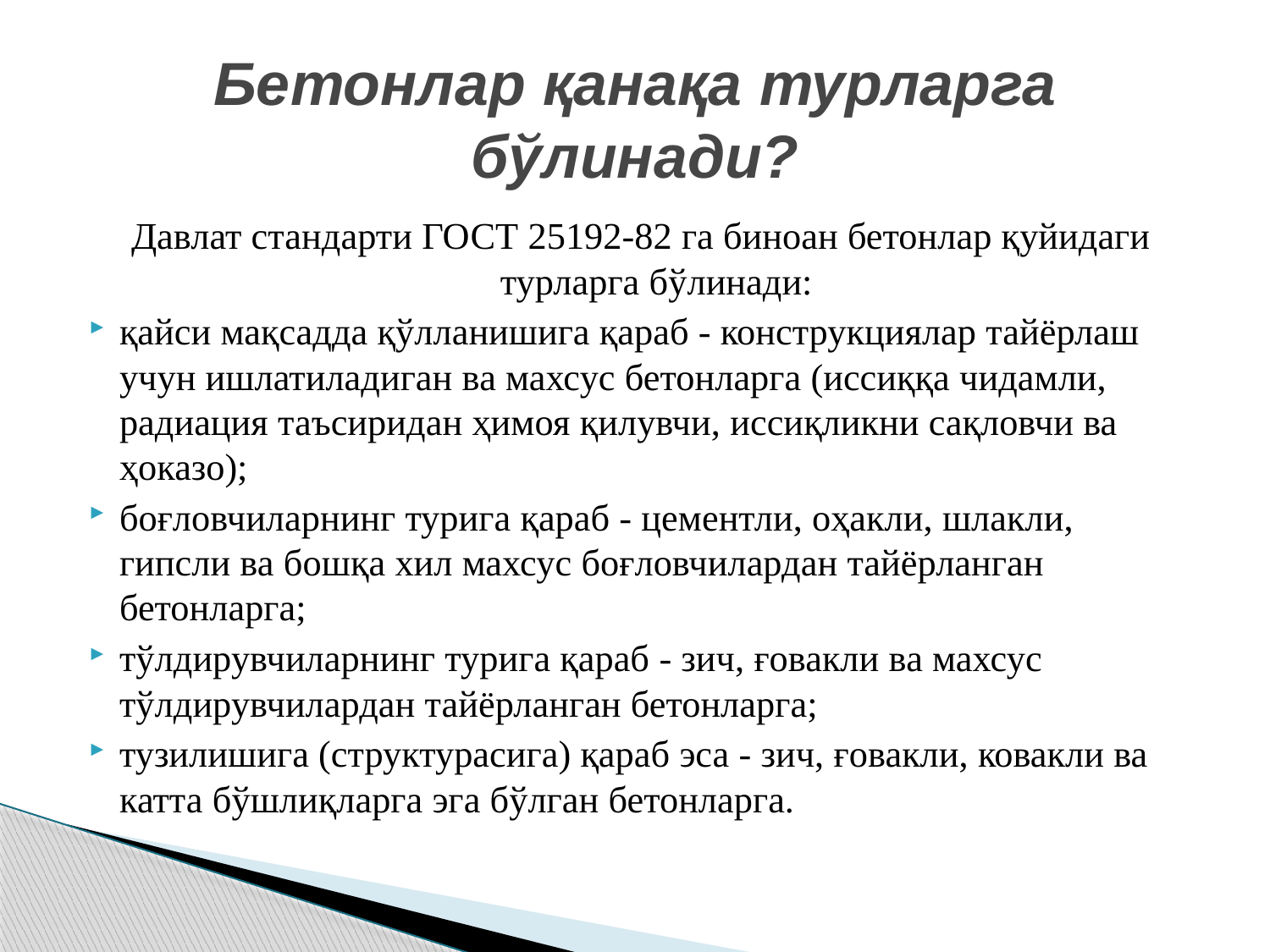

# Бетонлар қанақа турларга бўлинади?
Давлат стандарти ГОСТ 25192-82 га биноан бетонлар қуйидаги турларга бўлинади:
қайси мақсадда қўлланишига қараб - конструкциялар тайёрлаш учун ишлатиладиган ва махсус бетонларга (иссиққа чидамли, радиация таъсиридан ҳимоя қилувчи, иссиқликни сақловчи ва ҳоказо);
боғловчиларнинг турига қараб - цементли, оҳакли, шлакли, гипсли ва бошқа хил махсус боғловчилардан тайёрланган бетонларга;
тўлдирувчиларнинг турига қараб - зич, ғовакли ва махсус тўлдирувчилардан тайёрланган бетонларга;
тузилишига (структурасига) қараб эса - зич, ғовакли, ковакли ва катта бўшлиқларга эга бўлган бетонларга.